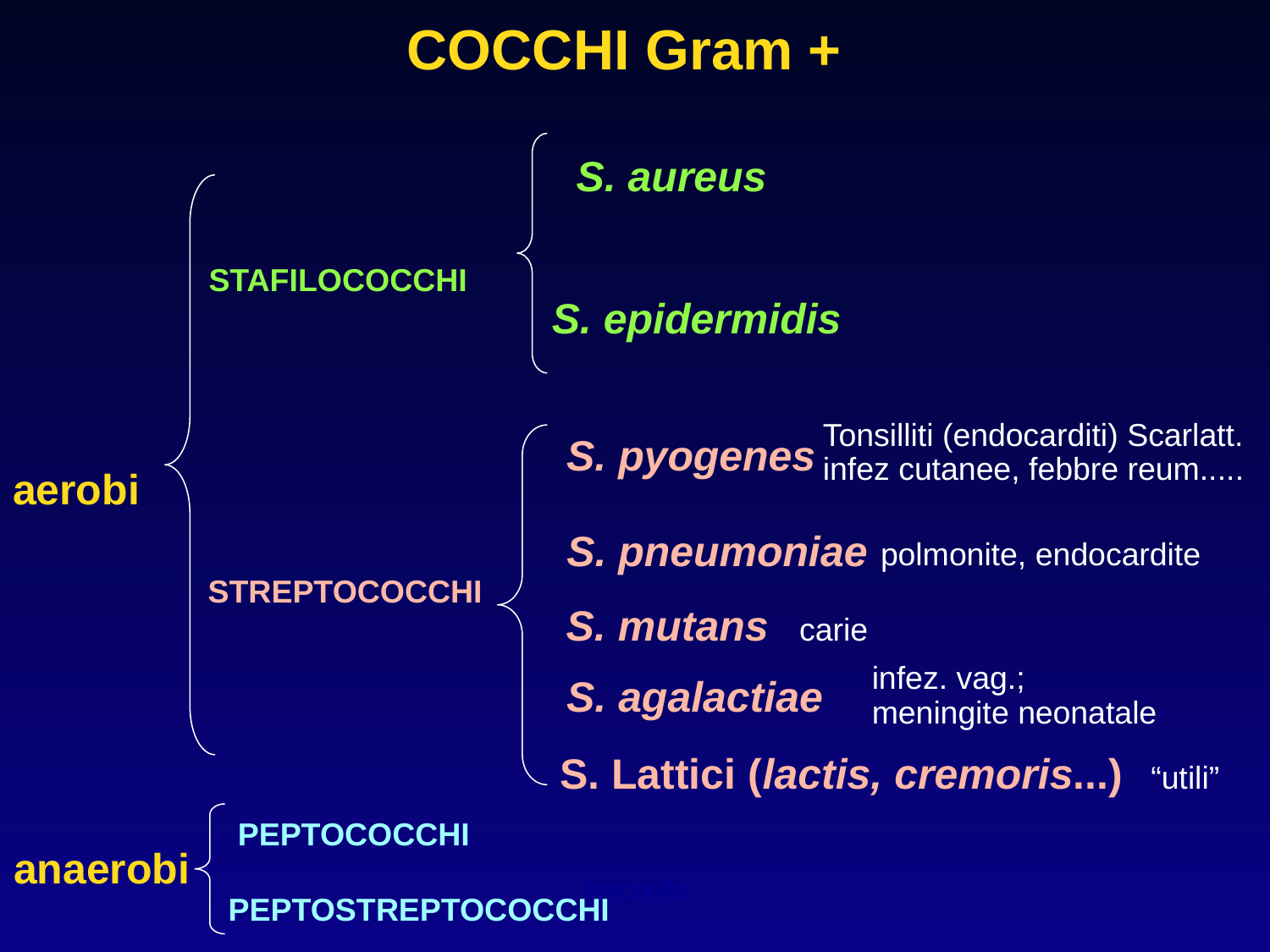

# COCCHI Gram +

Tonsilliti (endocarditi) Scarlatt.
infez cutanee, febbre reum.....
polmonite, endocardite
carie
infez. vag.;
meningite neonatale
“utili”

S. aureus
STAFILOCOCCHI
S. epidermidis

PEPTOCOCCHI
anaerobi
PEPTOSTREPTOCOCCHI

S. pyogenes

S. pneumoniae
STREPTOCOCCHI
S. mutans
S. agalactiae
S. Lattici (lactis, cremoris...)
aerobi
Antonella